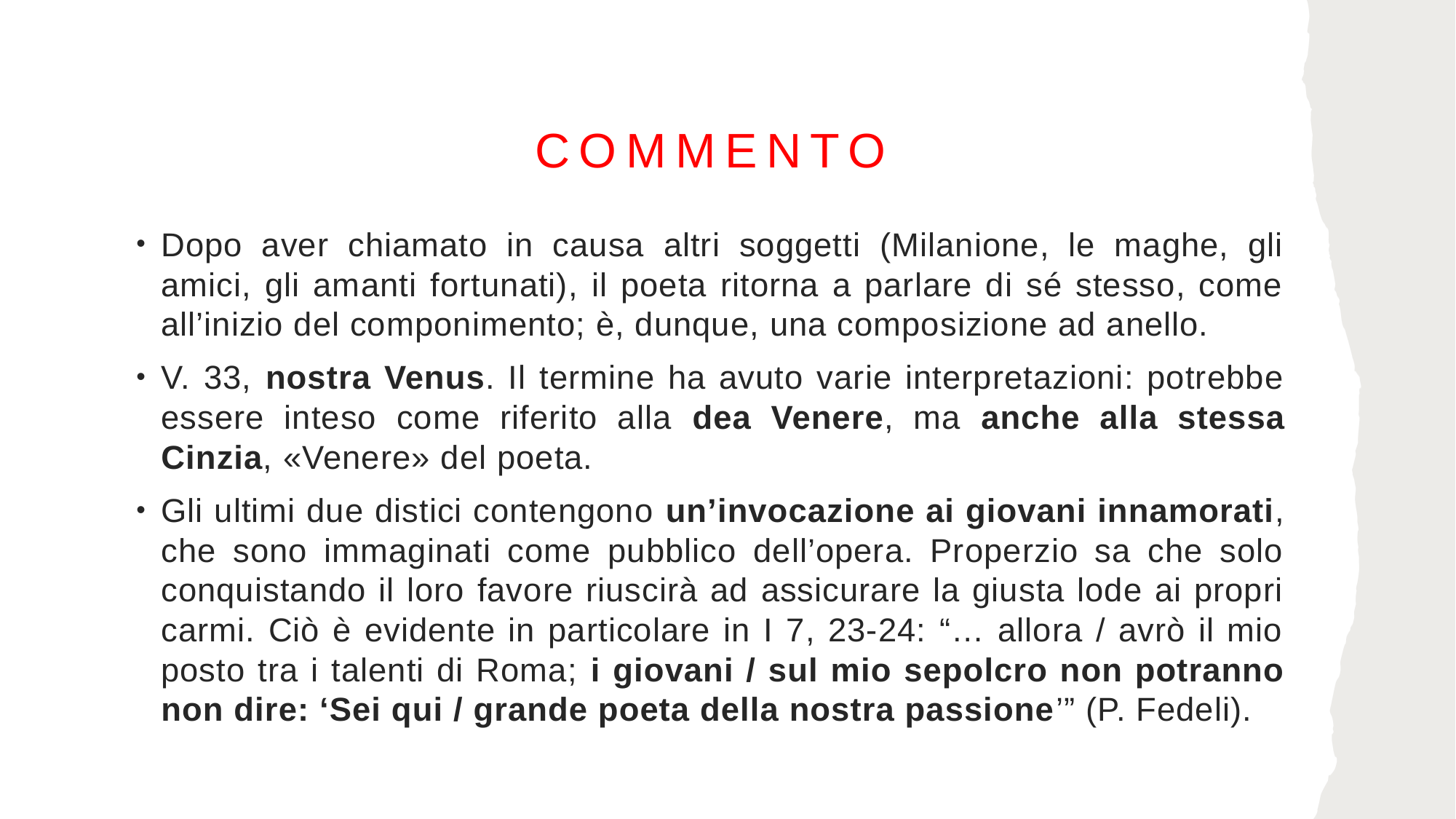

# Commento
Dopo aver chiamato in causa altri soggetti (Milanione, le maghe, gli amici, gli amanti fortunati), il poeta ritorna a parlare di sé stesso, come all’inizio del componimento; è, dunque, una composizione ad anello.
V. 33, nostra Venus. Il termine ha avuto varie interpretazioni: potrebbe essere inteso come riferito alla dea Venere, ma anche alla stessa Cinzia, «Venere» del poeta.
Gli ultimi due distici contengono un’invocazione ai giovani innamorati, che sono immaginati come pubblico dell’opera. Properzio sa che solo conquistando il loro favore riuscirà ad assicurare la giusta lode ai propri carmi. Ciò è evidente in particolare in I 7, 23-24: “… allora / avrò il mio posto tra i talenti di Roma; i giovani / sul mio sepolcro non potranno non dire: ‘Sei qui / grande poeta della nostra passione’” (P. Fedeli).